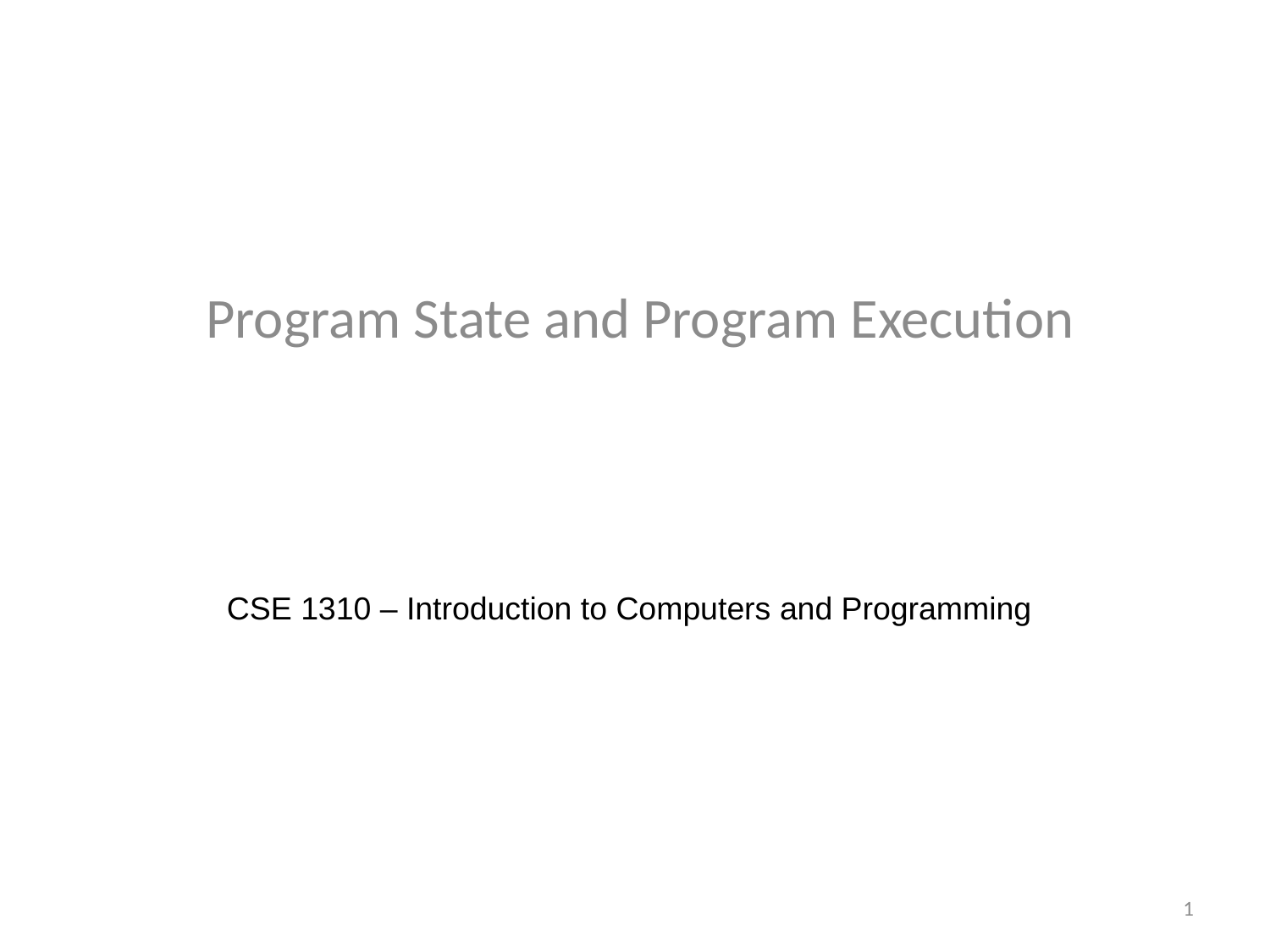

Program State and Program Execution
CSE 1310 – Introduction to Computers and Programming
1